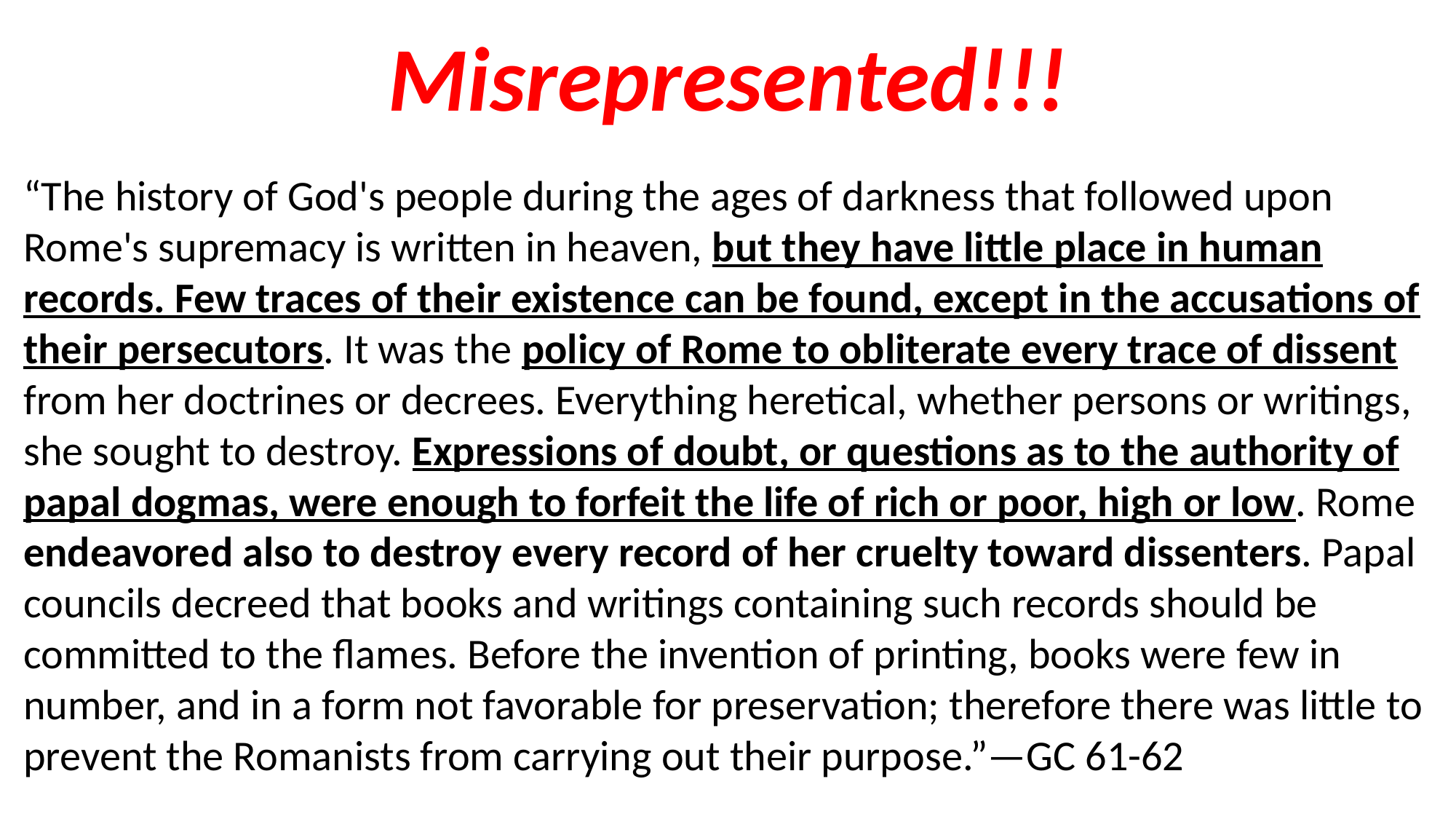

Misrepresented!!!
“The history of God's people during the ages of darkness that followed upon Rome's supremacy is written in heaven, but they have little place in human records. Few traces of their existence can be found, except in the accusations of their persecutors. It was the policy of Rome to obliterate every trace of dissent from her doctrines or decrees. Everything heretical, whether persons or writings, she sought to destroy. Expressions of doubt, or questions as to the authority of papal dogmas, were enough to forfeit the life of rich or poor, high or low. Rome endeavored also to destroy every record of her cruelty toward dissenters. Papal councils decreed that books and writings containing such records should be committed to the flames. Before the invention of printing, books were few in number, and in a form not favorable for preservation; therefore there was little to prevent the Romanists from carrying out their purpose.”—GC 61-62